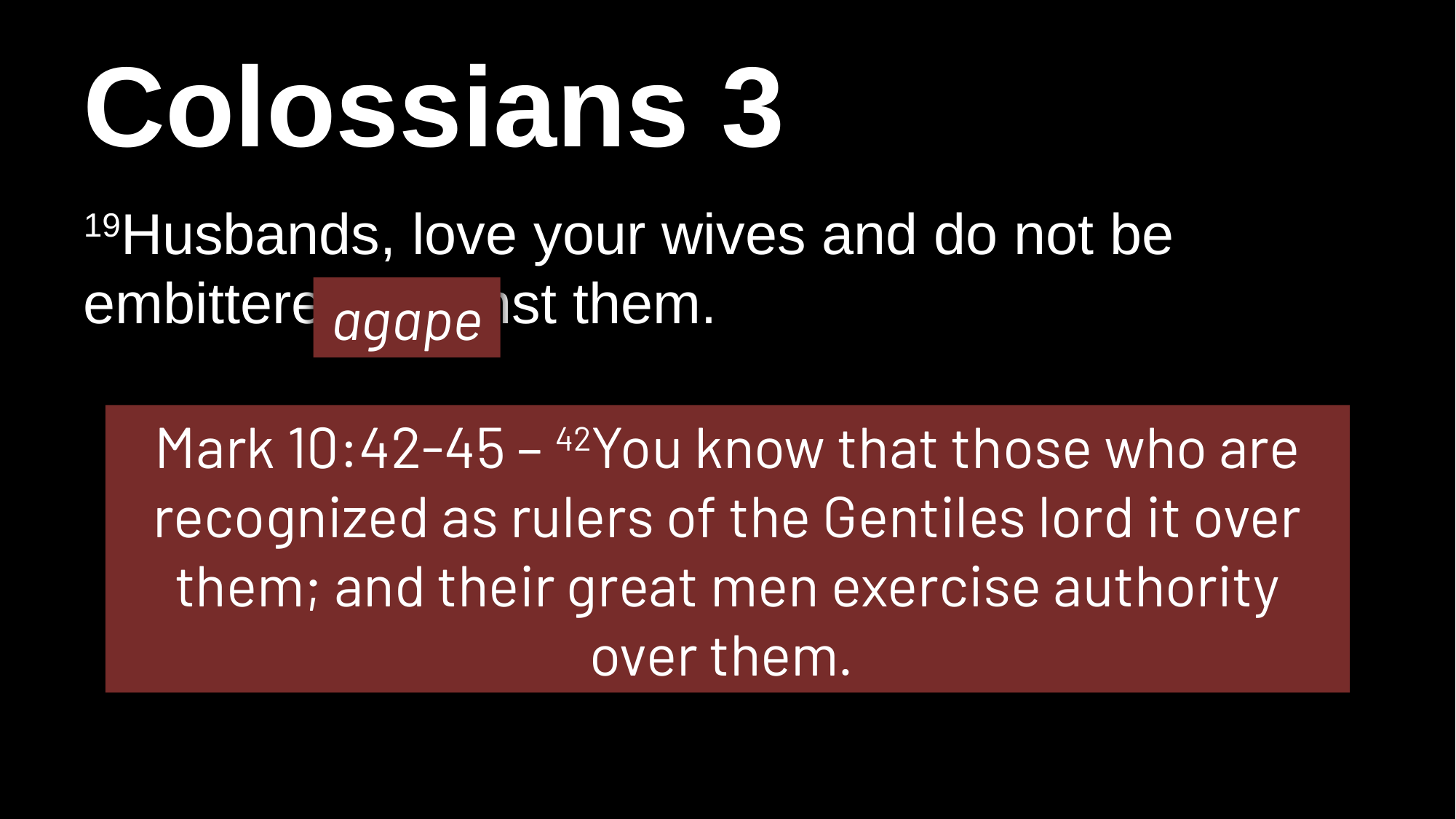

# Colossians 3
19Husbands, love your wives and do not be embittered against them.
agape
Mark 10:42-45 – 42You know that those who are recognized as rulers of the Gentiles lord it over them; and their great men exercise authority over them.